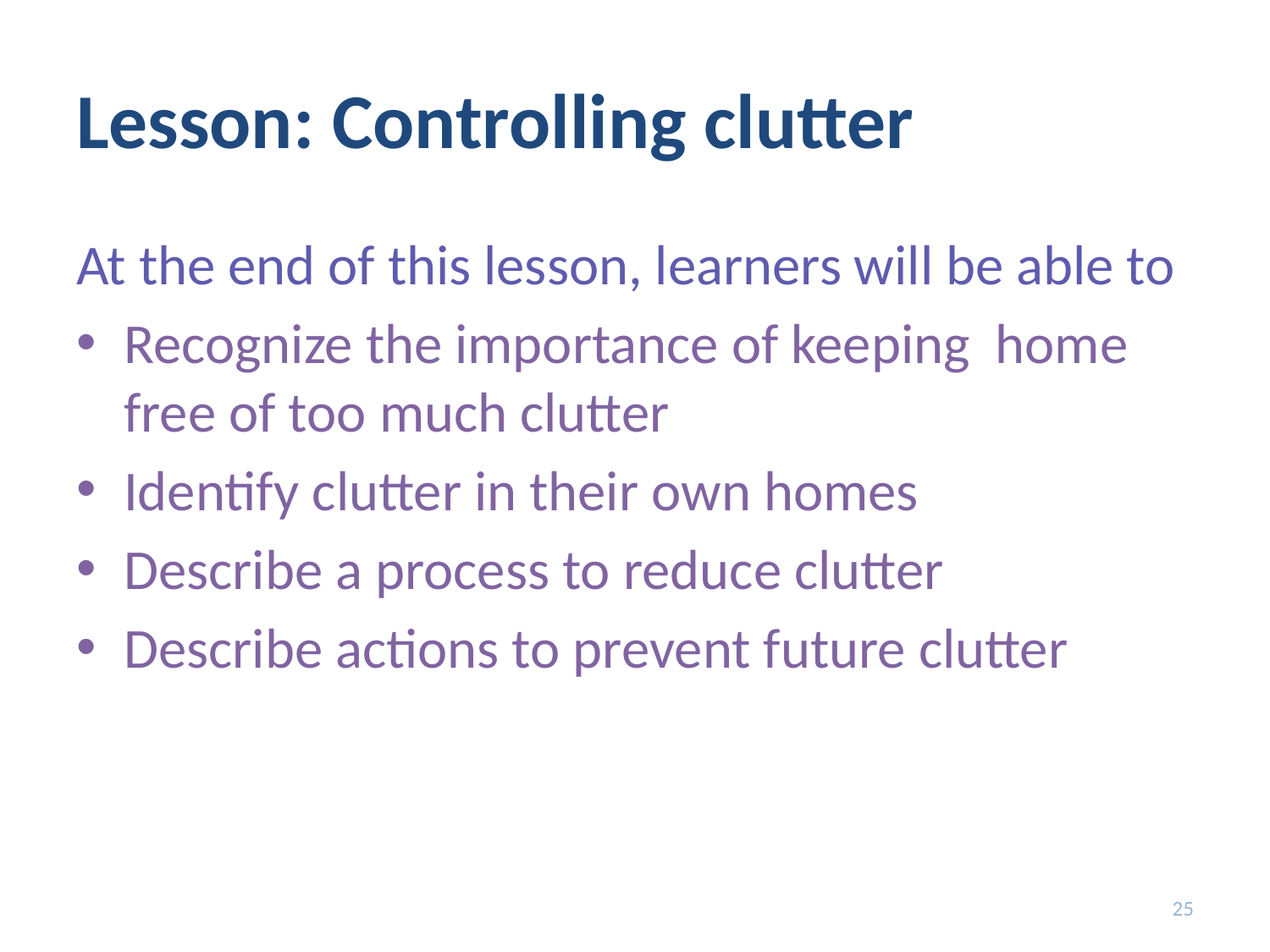

# Lesson: Controlling clutter
At the end of this lesson, learners will be able to
Recognize the importance of keeping  home free of too much clutter
Identify clutter in their own homes
Describe a process to reduce clutter
Describe actions to prevent future clutter

25